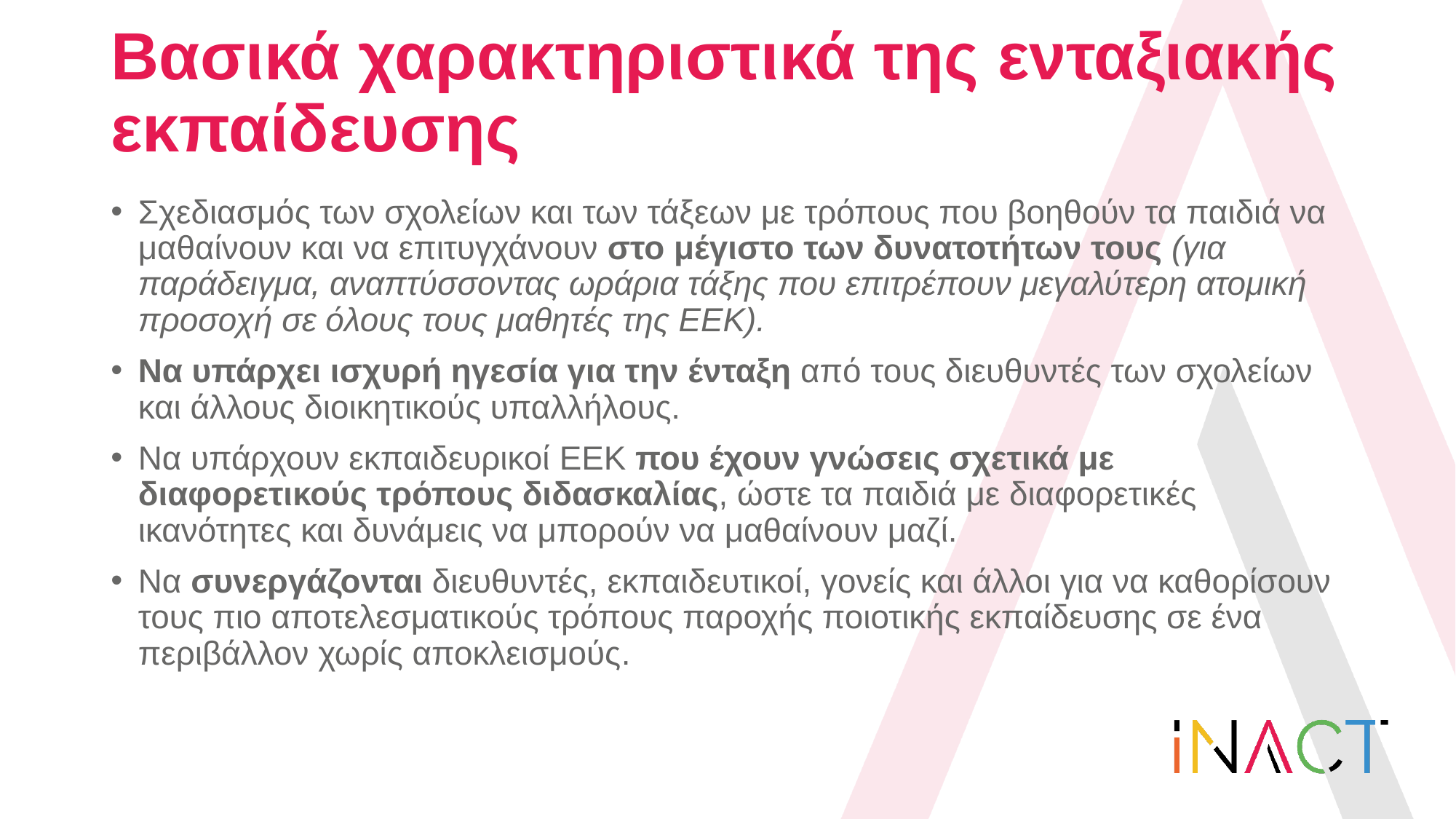

# Βασικά χαρακτηριστικά της ενταξιακής εκπαίδευσης
Σχεδιασμός των σχολείων και των τάξεων με τρόπους που βοηθούν τα παιδιά να μαθαίνουν και να επιτυγχάνουν στο μέγιστο των δυνατοτήτων τους (για παράδειγμα, αναπτύσσοντας ωράρια τάξης που επιτρέπουν μεγαλύτερη ατομική προσοχή σε όλους τους μαθητές της ΕΕΚ).
Να υπάρχει ισχυρή ηγεσία για την ένταξη από τους διευθυντές των σχολείων και άλλους διοικητικούς υπαλλήλους.
Να υπάρχουν εκπαιδευρικοί ΕΕΚ που έχουν γνώσεις σχετικά με διαφορετικούς τρόπους διδασκαλίας, ώστε τα παιδιά με διαφορετικές ικανότητες και δυνάμεις να μπορούν να μαθαίνουν μαζί.
Να συνεργάζονται διευθυντές, εκπαιδευτικοί, γονείς και άλλοι για να καθορίσουν τους πιο αποτελεσματικούς τρόπους παροχής ποιοτικής εκπαίδευσης σε ένα περιβάλλον χωρίς αποκλεισμούς.